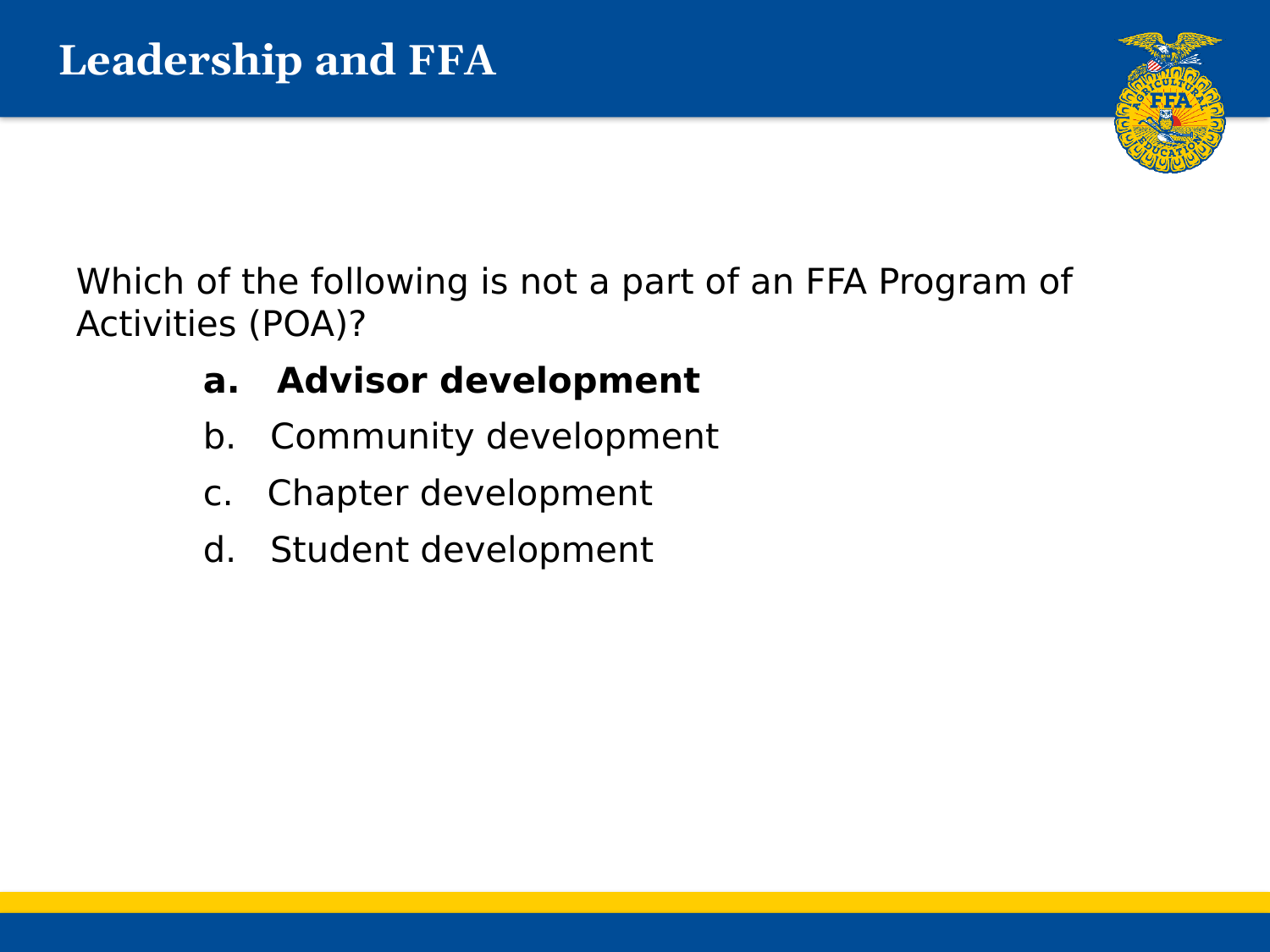

# Leadership and FFA
Which of the following is not a part of an FFA Program of Activities (POA)?
	a.   Advisor development
	b.   Community development
	c.   Chapter development
	d.   Student development